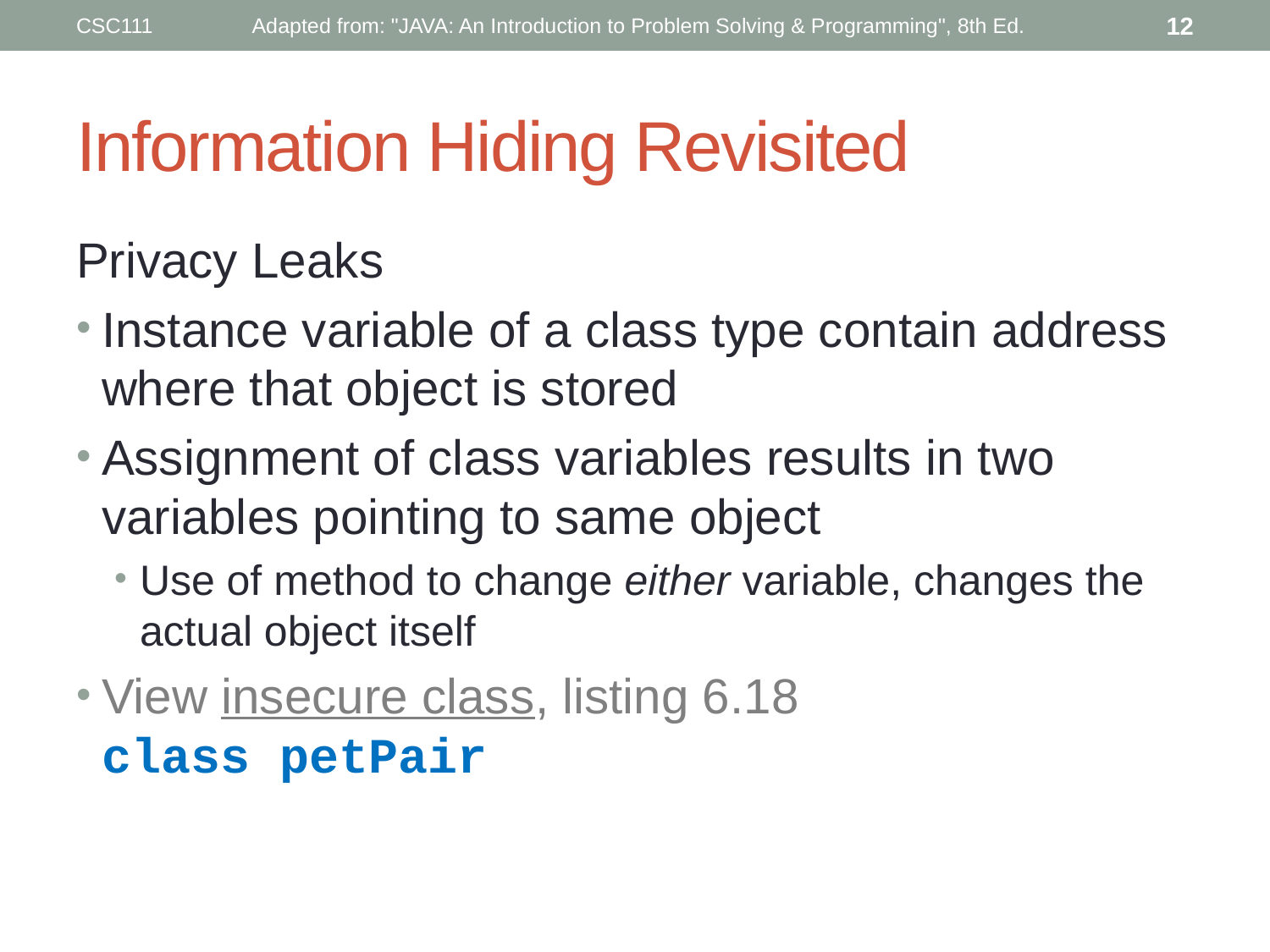

CSC111
Adapted from: "JAVA: An Introduction to Problem Solving & Programming", 8th Ed.
12
# Information Hiding Revisited
Privacy Leaks
Instance variable of a class type contain address where that object is stored
Assignment of class variables results in two variables pointing to same object
Use of method to change either variable, changes the actual object itself
View insecure class, listing 6.18
class petPair